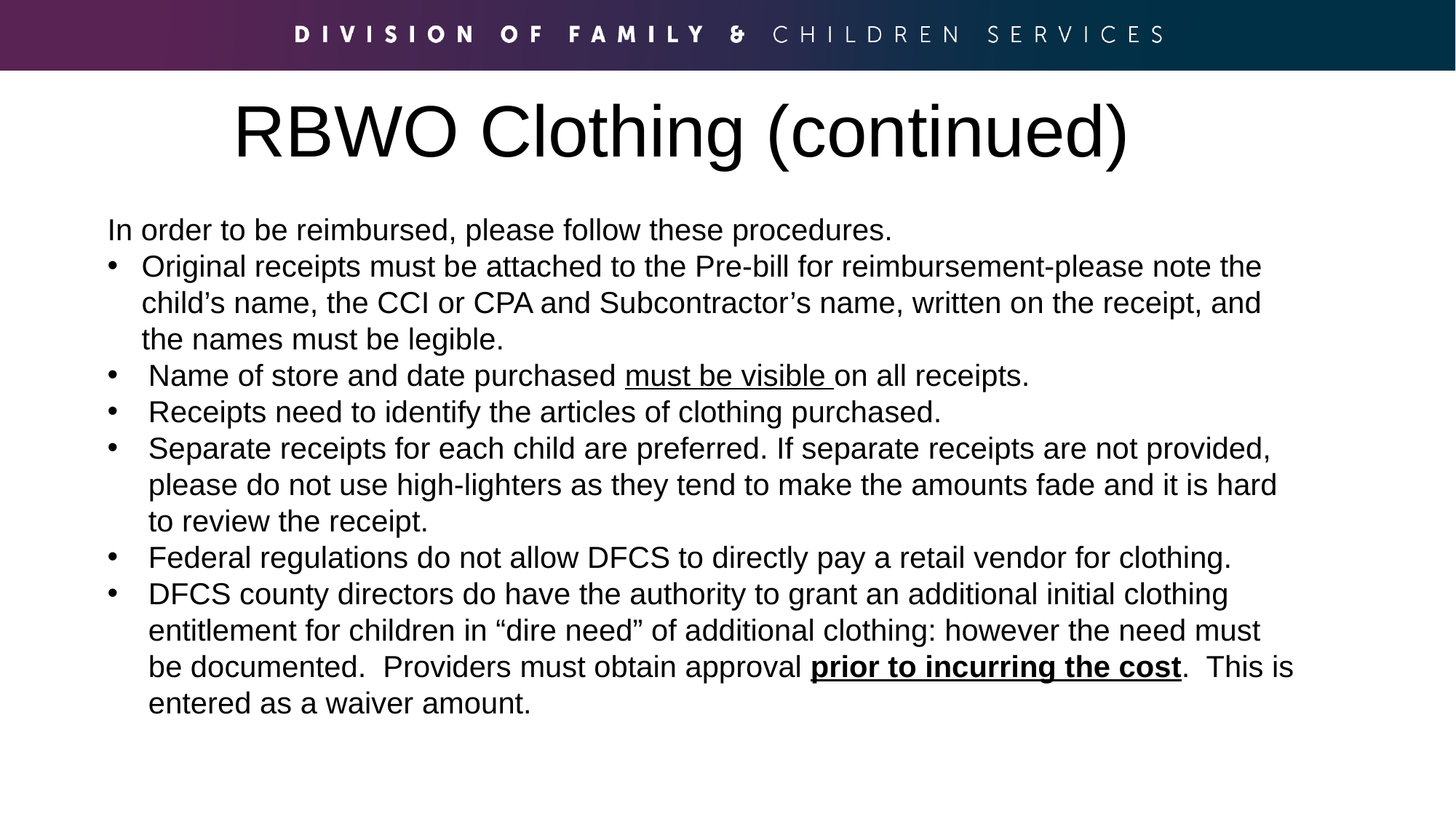

# RBWO Clothing (continued)
In order to be reimbursed, please follow these procedures.
Original receipts must be attached to the Pre-bill for reimbursement-please note the child’s name, the CCI or CPA and Subcontractor’s name, written on the receipt, and the names must be legible.
Name of store and date purchased must be visible on all receipts.
Receipts need to identify the articles of clothing purchased.
Separate receipts for each child are preferred. If separate receipts are not provided, please do not use high-lighters as they tend to make the amounts fade and it is hard to review the receipt.
Federal regulations do not allow DFCS to directly pay a retail vendor for clothing.
DFCS county directors do have the authority to grant an additional initial clothing entitlement for children in “dire need” of additional clothing: however the need must be documented.  Providers must obtain approval prior to incurring the cost.  This is entered as a waiver amount.